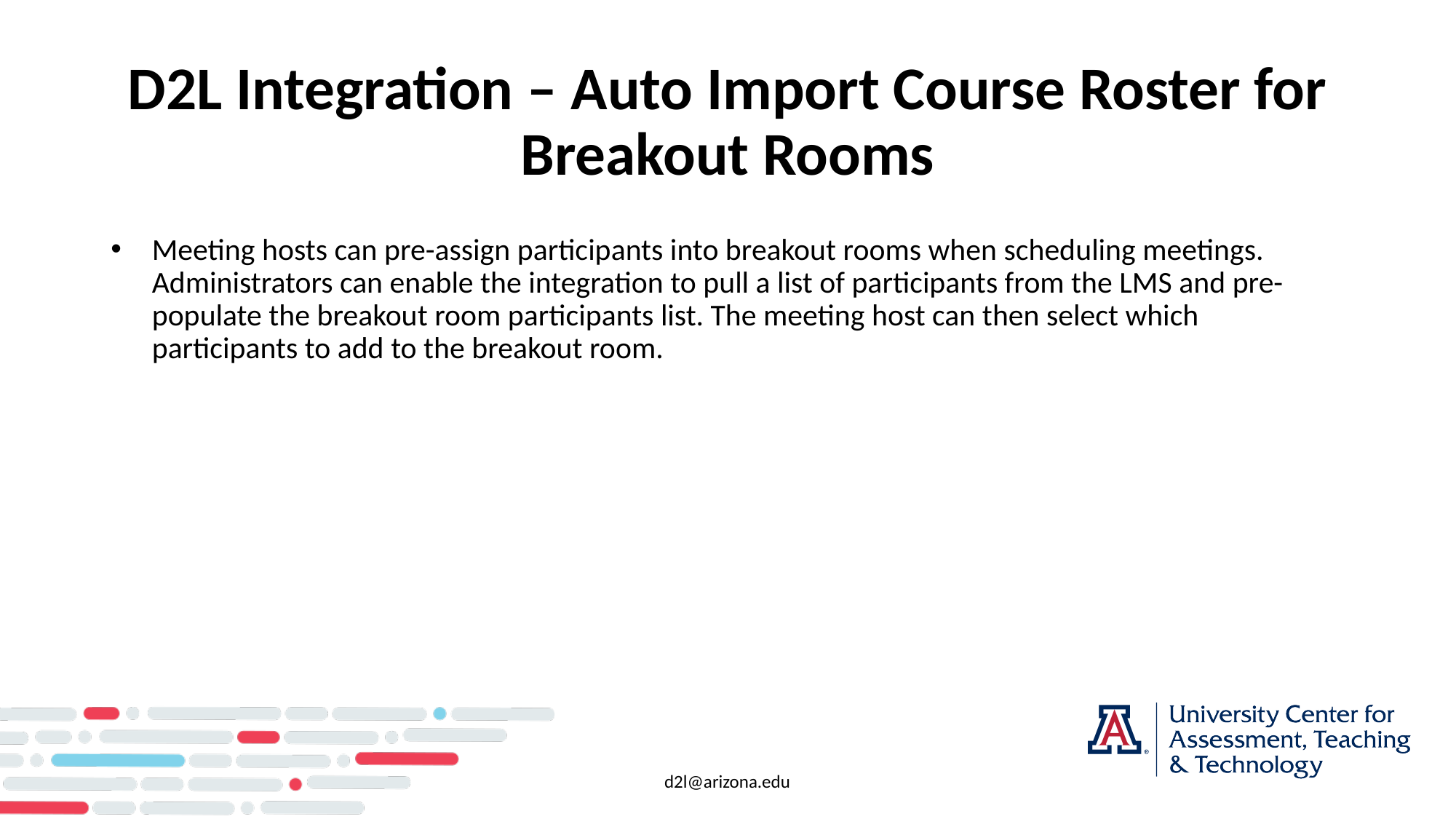

# D2L Integration – Auto Import Course Roster for Breakout Rooms
Meeting hosts can pre-assign participants into breakout rooms when scheduling meetings. Administrators can enable the integration to pull a list of participants from the LMS and pre-populate the breakout room participants list. The meeting host can then select which participants to add to the breakout room.
d2l@arizona.edu